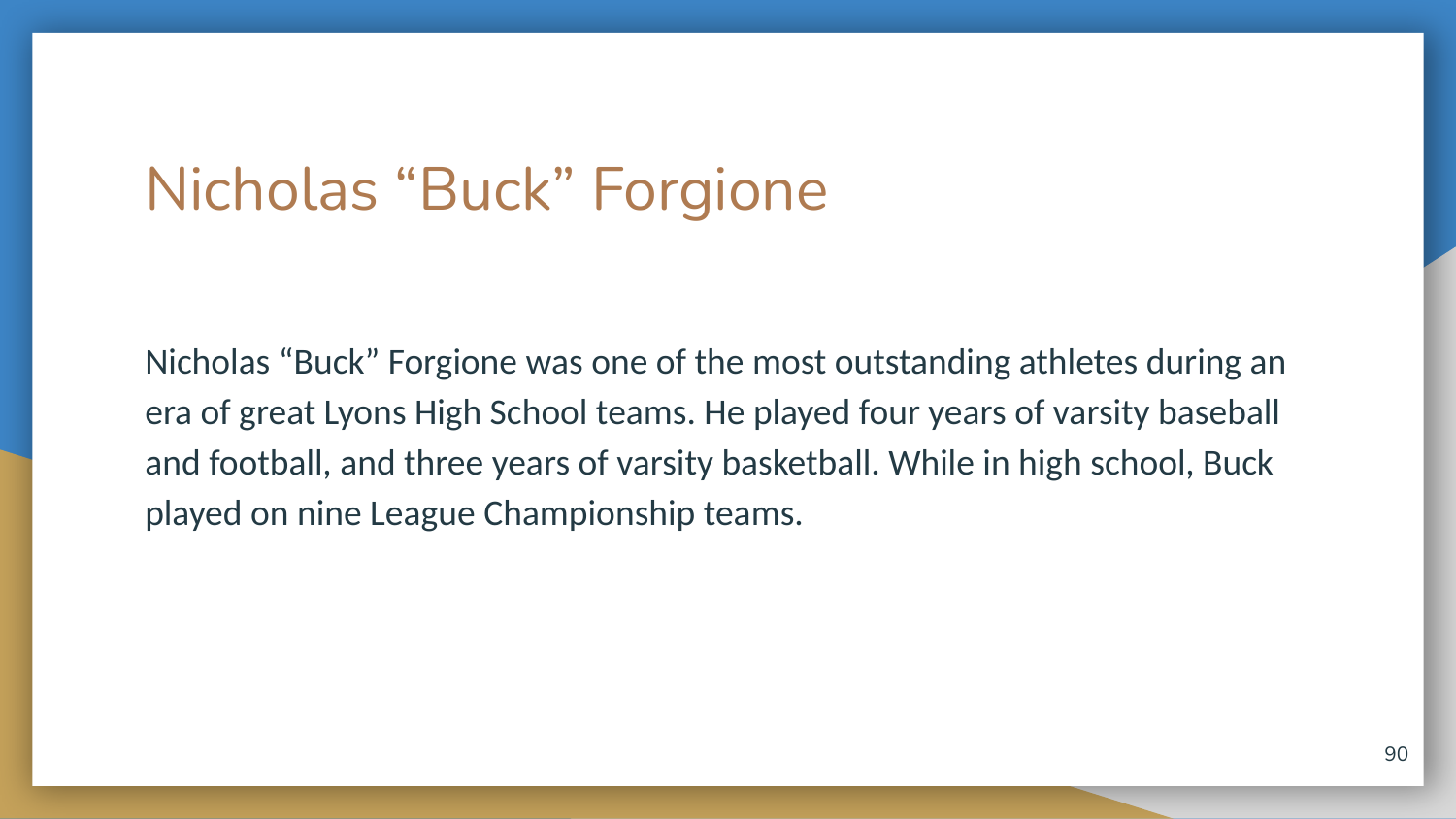

# Nicholas “Buck” Forgione
Nicholas “Buck” Forgione was one of the most outstanding athletes during an era of great Lyons High School teams. He played four years of varsity baseball and football, and three years of varsity basketball. While in high school, Buck played on nine League Championship teams.
90